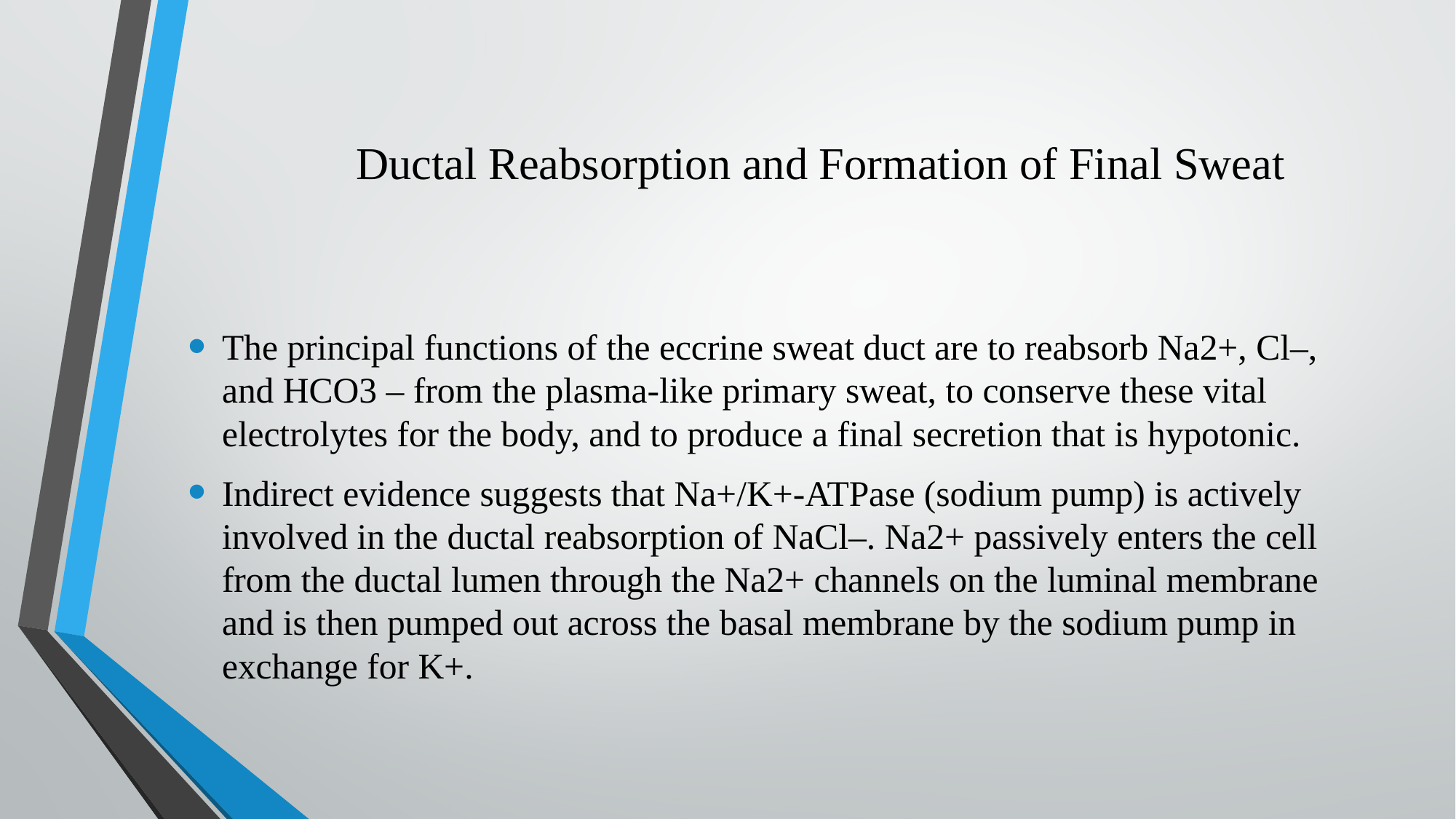

# Ductal Reabsorption and Formation of Final Sweat
The principal functions of the eccrine sweat duct are to reabsorb Na2+, Cl–, and HCO3 – from the plasma-like primary sweat, to conserve these vital electrolytes for the body, and to produce a final secretion that is hypotonic.
Indirect evidence suggests that Na+/K+-ATPase (sodium pump) is actively involved in the ductal reabsorption of NaCl–. Na2+ passively enters the cell from the ductal lumen through the Na2+ channels on the luminal membrane and is then pumped out across the basal membrane by the sodium pump in exchange for K+.